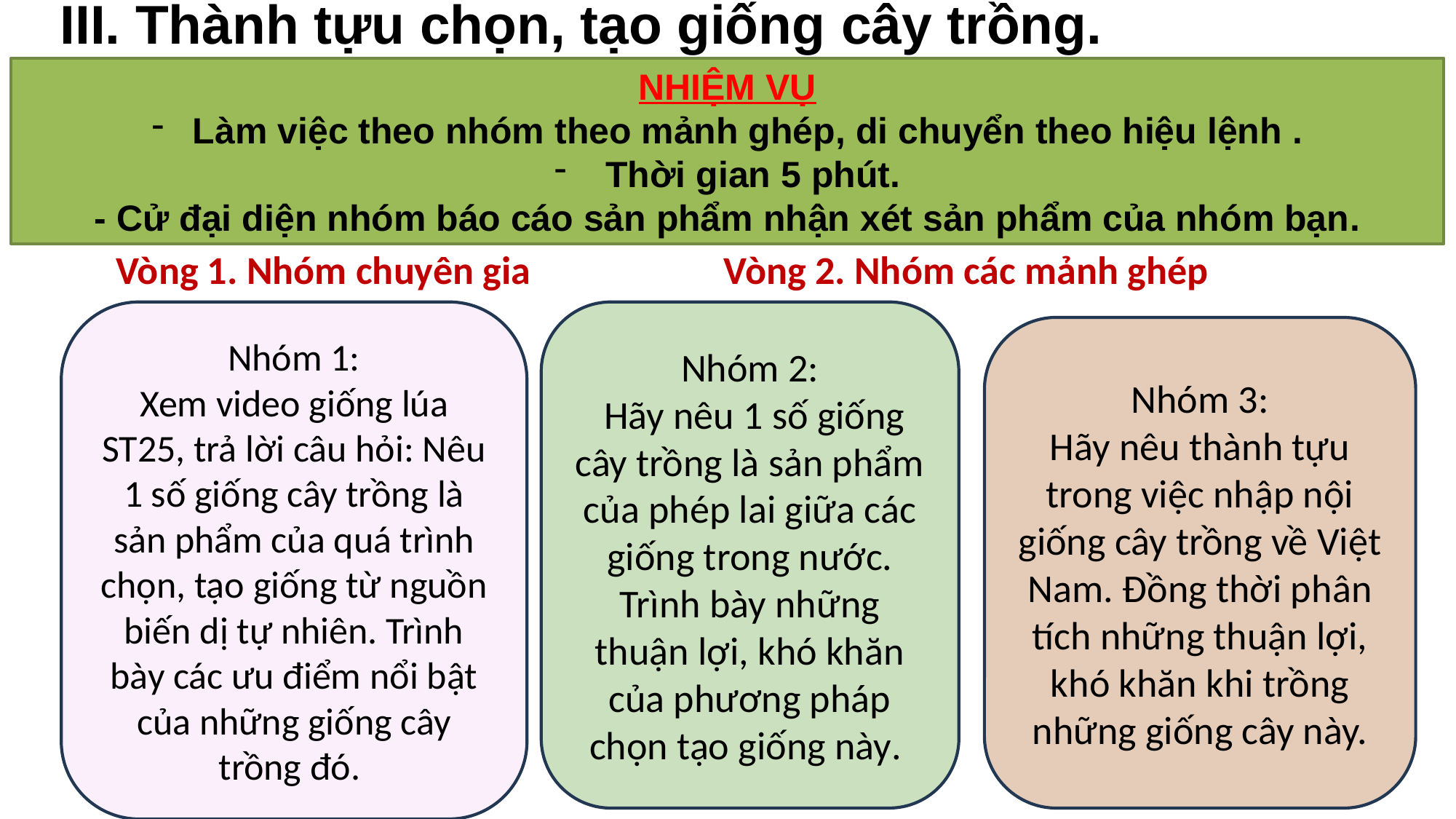

III. Thành tựu chọn, tạo giống cây trồng.
NHIỆM VỤ
Làm việc theo nhóm theo mảnh ghép, di chuyển theo hiệu lệnh .
 Thời gian 5 phút.
- Cử đại diện nhóm báo cáo sản phẩm nhận xét sản phẩm của nhóm bạn.
Vòng 1. Nhóm chuyên gia
Vòng 2. Nhóm các mảnh ghép
 Nhóm 1:
Xem video giống lúa ST25, trả lời câu hỏi: Nêu 1 số giống cây trồng là sản phẩm của quá trình chọn, tạo giống từ nguồn biến dị tự nhiên. Trình bày các ưu điểm nổi bật của những giống cây trồng đó.
Nhóm 2:
 Hãy nêu 1 số giống cây trồng là sản phẩm của phép lai giữa các giống trong nước. Trình bày những thuận lợi, khó khăn của phương pháp chọn tạo giống này.
 Nhóm 3:
Hãy nêu thành tựu trong việc nhập nội giống cây trồng về Việt Nam. Đồng thời phân tích những thuận lợi, khó khăn khi trồng những giống cây này.